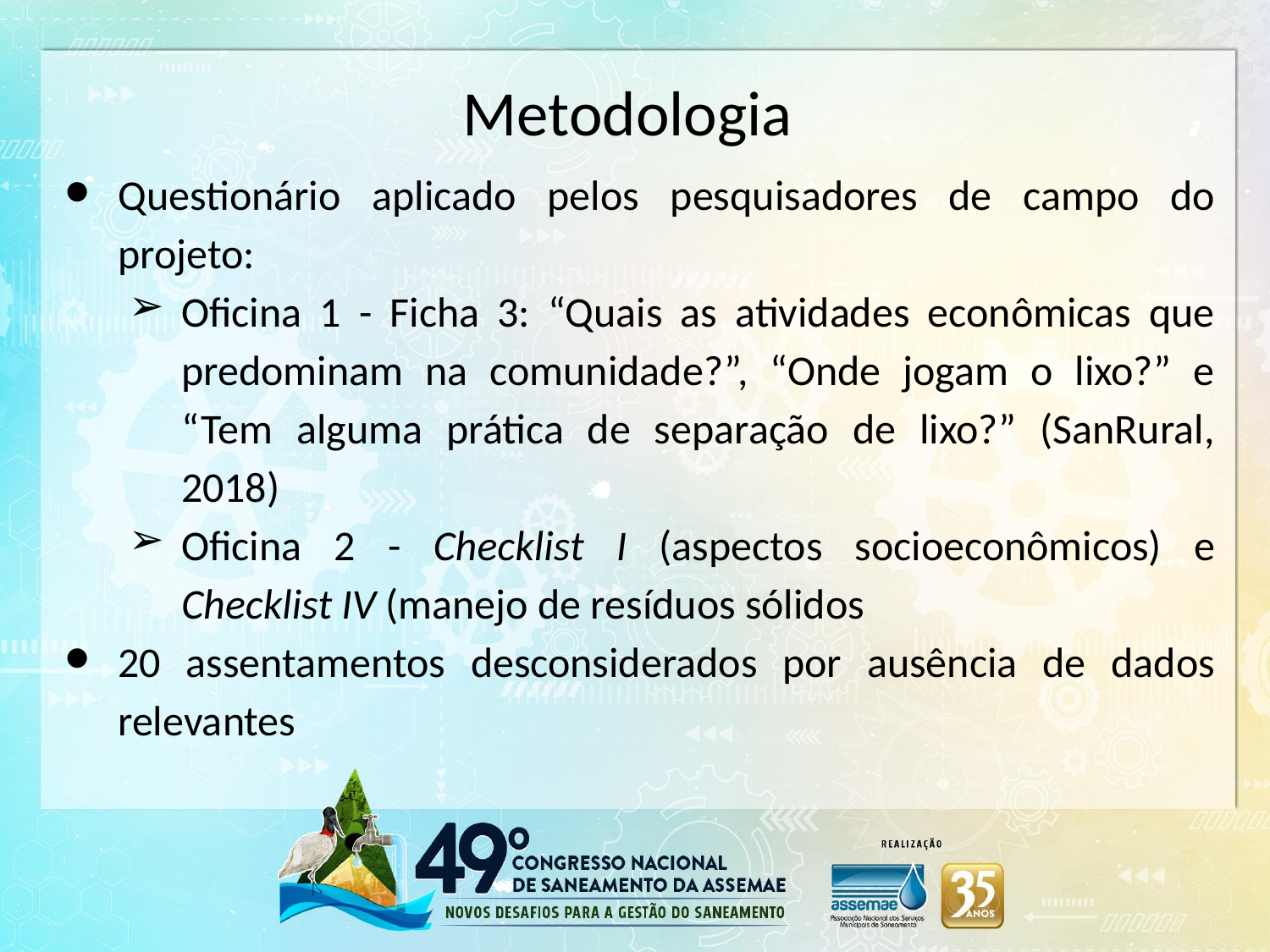

# Metodologia
Questionário aplicado pelos pesquisadores de campo do projeto:
Oficina 1 - Ficha 3: “Quais as atividades econômicas que predominam na comunidade?”, “Onde jogam o lixo?” e “Tem alguma prática de separação de lixo?” (SanRural, 2018)
Oficina 2 - Checklist I (aspectos socioeconômicos) e Checklist IV (manejo de resíduos sólidos
20 assentamentos desconsiderados por ausência de dados relevantes